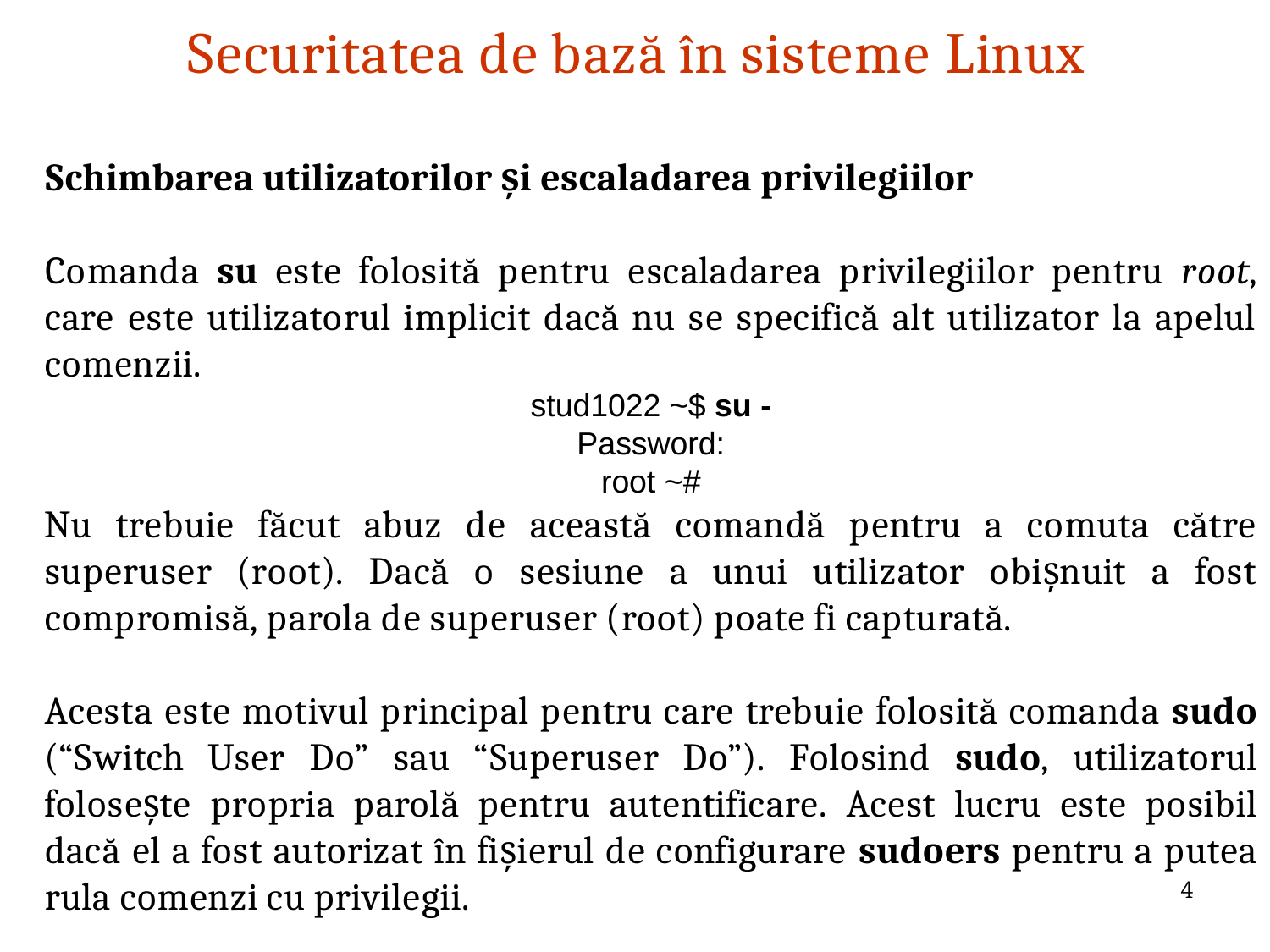

# Securitatea de bază în sisteme Linux

Schimbarea utilizatorilor și escaladarea privilegiilor

Comanda su este folosită pentru escaladarea privilegiilor pentru root, care este utilizatorul implicit dacă nu se specifică alt utilizator la apelul comenzii.
stud1022 ~$ su -
Password:
root ~#
Nu trebuie făcut abuz de această comandă pentru a comuta către superuser (root). Dacă o sesiune a unui utilizator obișnuit a fost compromisă, parola de superuser (root) poate fi capturată.

Acesta este motivul principal pentru care trebuie folosită comanda sudo (“Switch User Do” sau “Superuser Do”). Folosind sudo, utilizatorul folosește propria parolă pentru autentificare. Acest lucru este posibil dacă el a fost autorizat în fișierul de configurare sudoers pentru a putea rula comenzi cu privilegii.
4